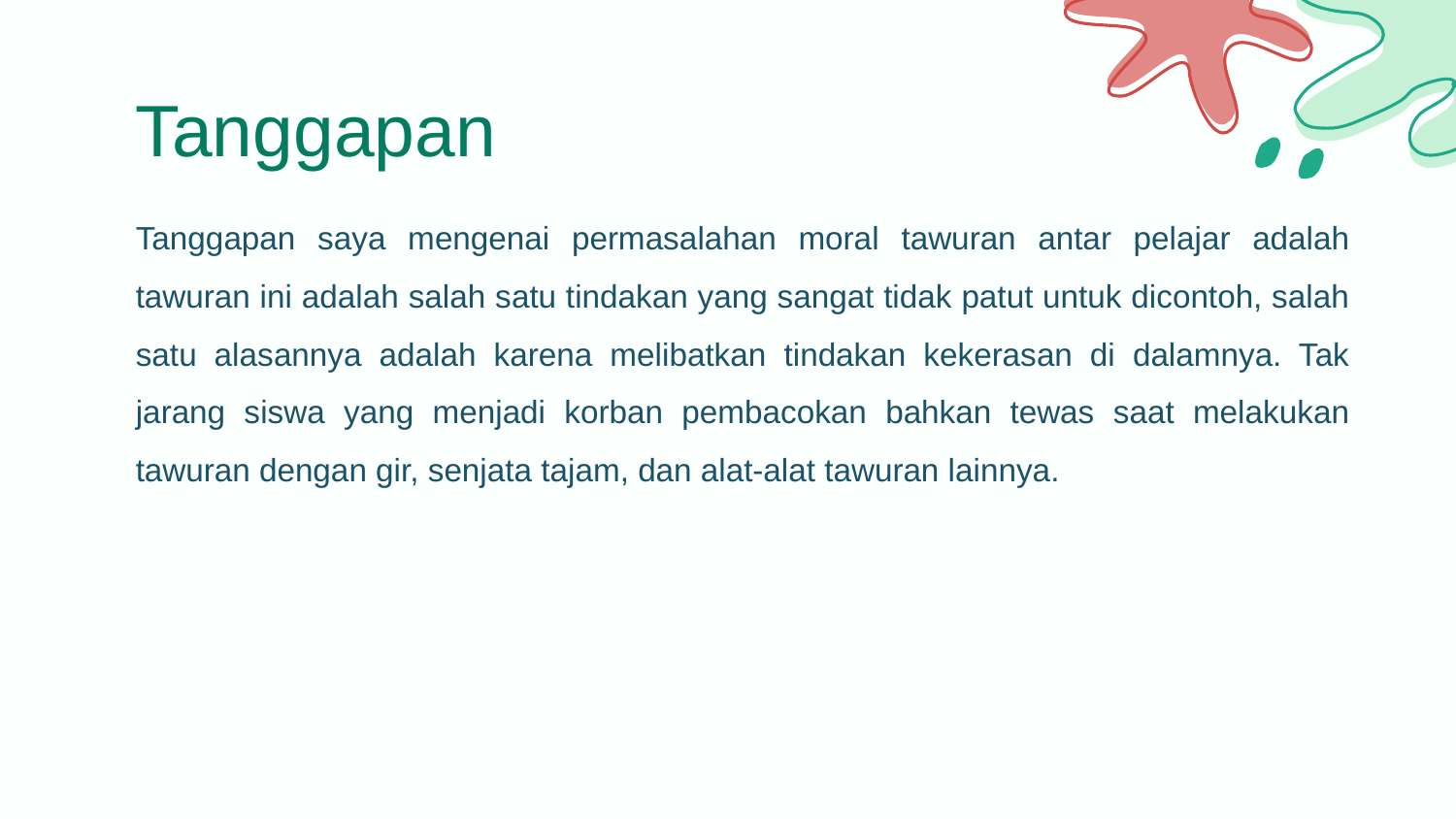

# Tanggapan
Tanggapan saya mengenai permasalahan moral tawuran antar pelajar adalah tawuran ini adalah salah satu tindakan yang sangat tidak patut untuk dicontoh, salah satu alasannya adalah karena melibatkan tindakan kekerasan di dalamnya. Tak jarang siswa yang menjadi korban pembacokan bahkan tewas saat melakukan tawuran dengan gir, senjata tajam, dan alat-alat tawuran lainnya.